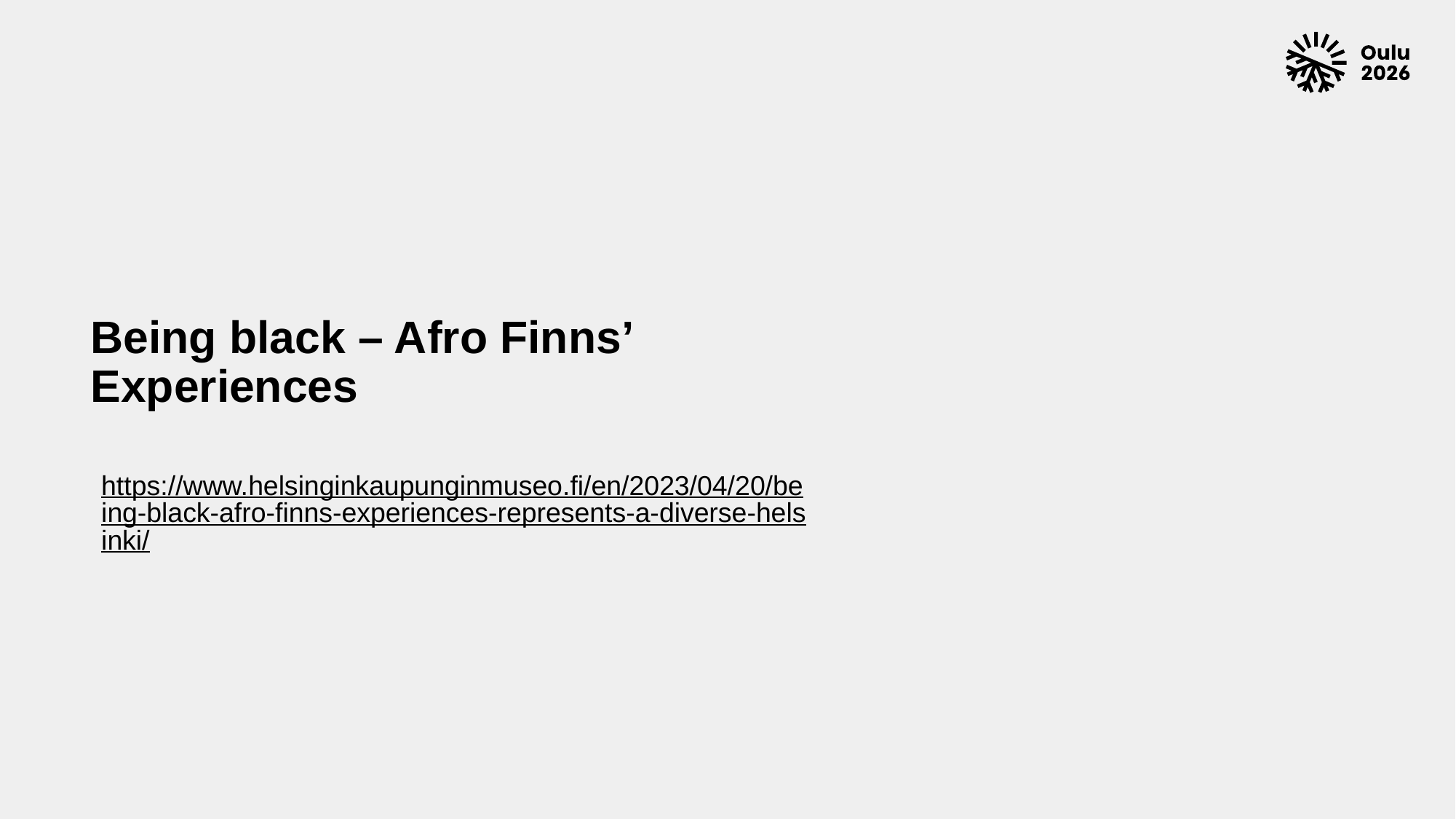

# Being black – Afro Finns’ Experiences
https://www.helsinginkaupunginmuseo.fi/en/2023/04/20/being-black-afro-finns-experiences-represents-a-diverse-helsinki/